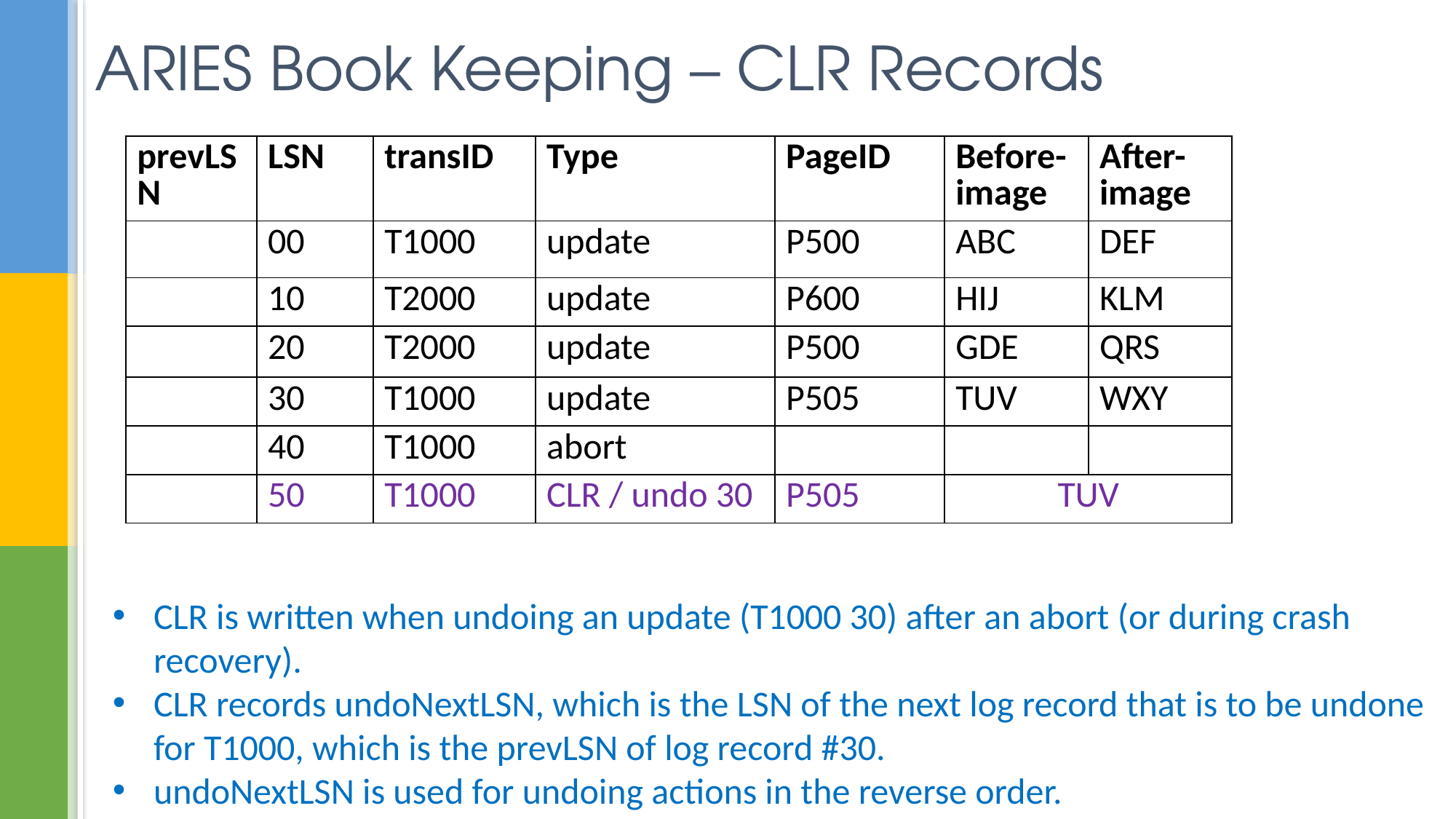

# ARIES Book Keeping – CLR Records
| prevLSN | LSN | transID | Type | PageID | Before-image | After-image |
| --- | --- | --- | --- | --- | --- | --- |
|  | 00 | T1000 | update | P500 | ABC | DEF |
|  | 10 | T2000 | update | P600 | HIJ | KLM |
|  | 20 | T2000 | update | P500 | GDE | QRS |
|  | 30 | T1000 | update | P505 | TUV | WXY |
|  | 40 | T1000 | abort |  |  |  |
|  | 50 | T1000 | CLR / undo 30 | P505 | TUV |  |
CLR is written when undoing an update (T1000 30) after an abort (or during crash recovery).
CLR records undoNextLSN, which is the LSN of the next log record that is to be undone for T1000, which is the prevLSN of log record #30.
undoNextLSN is used for undoing actions in the reverse order.